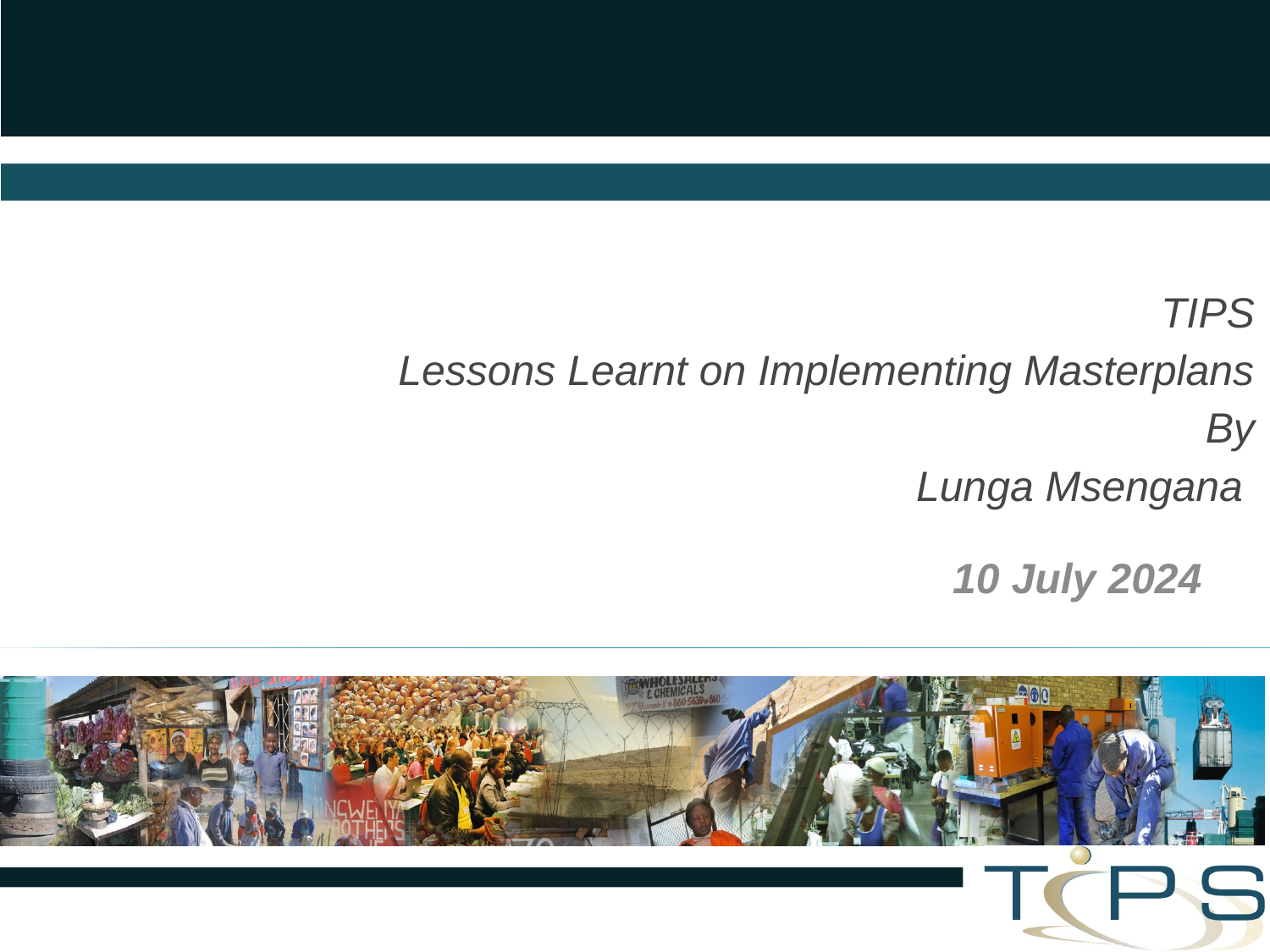

TIPS
Lessons Learnt on Implementing Masterplans
By
Lunga Msengana

# 10 July 2024